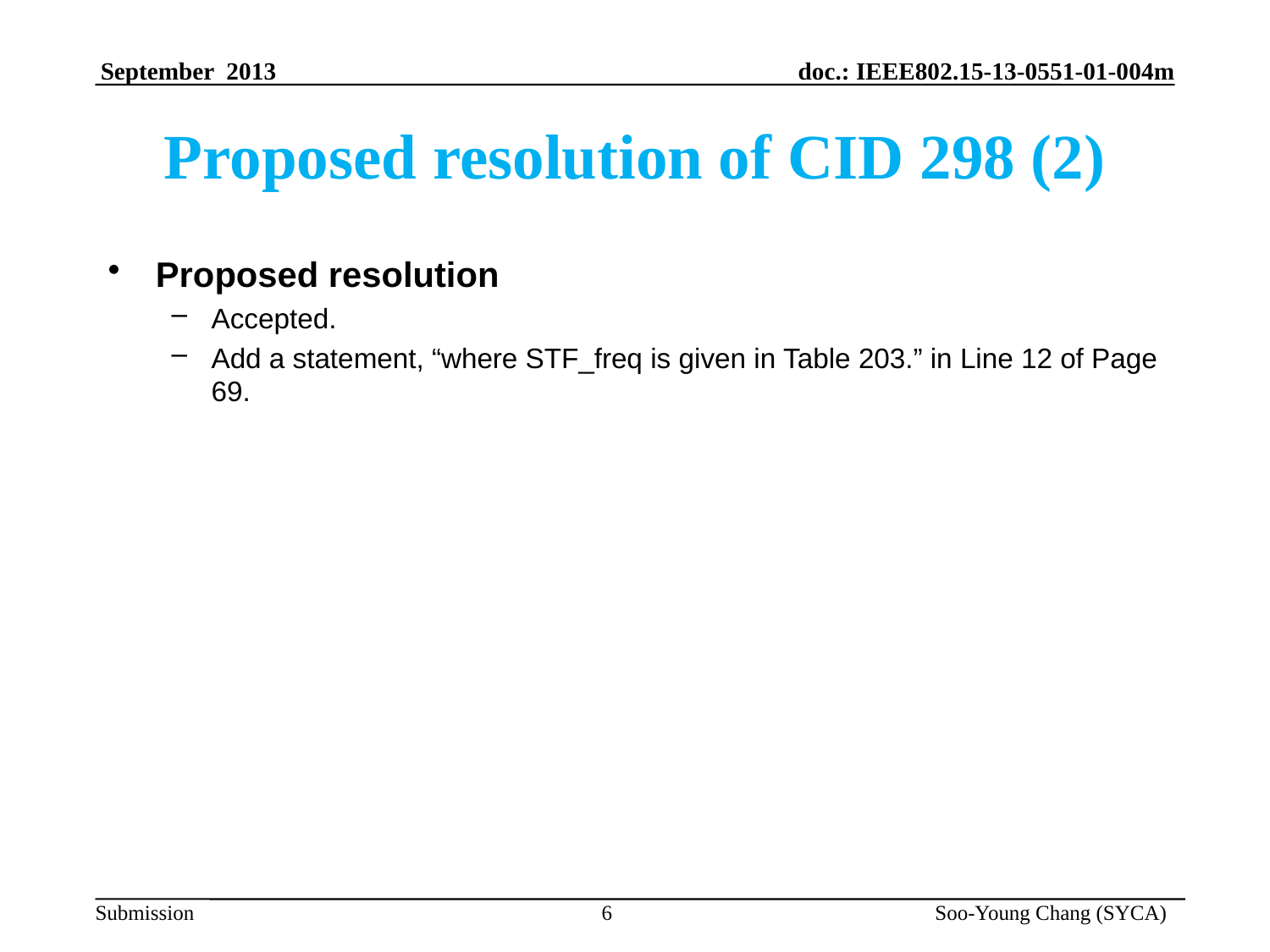

# Proposed resolution of CID 298 (2)
Proposed resolution
Accepted.
Add a statement, “where STF_freq is given in Table 203.” in Line 12 of Page 69.